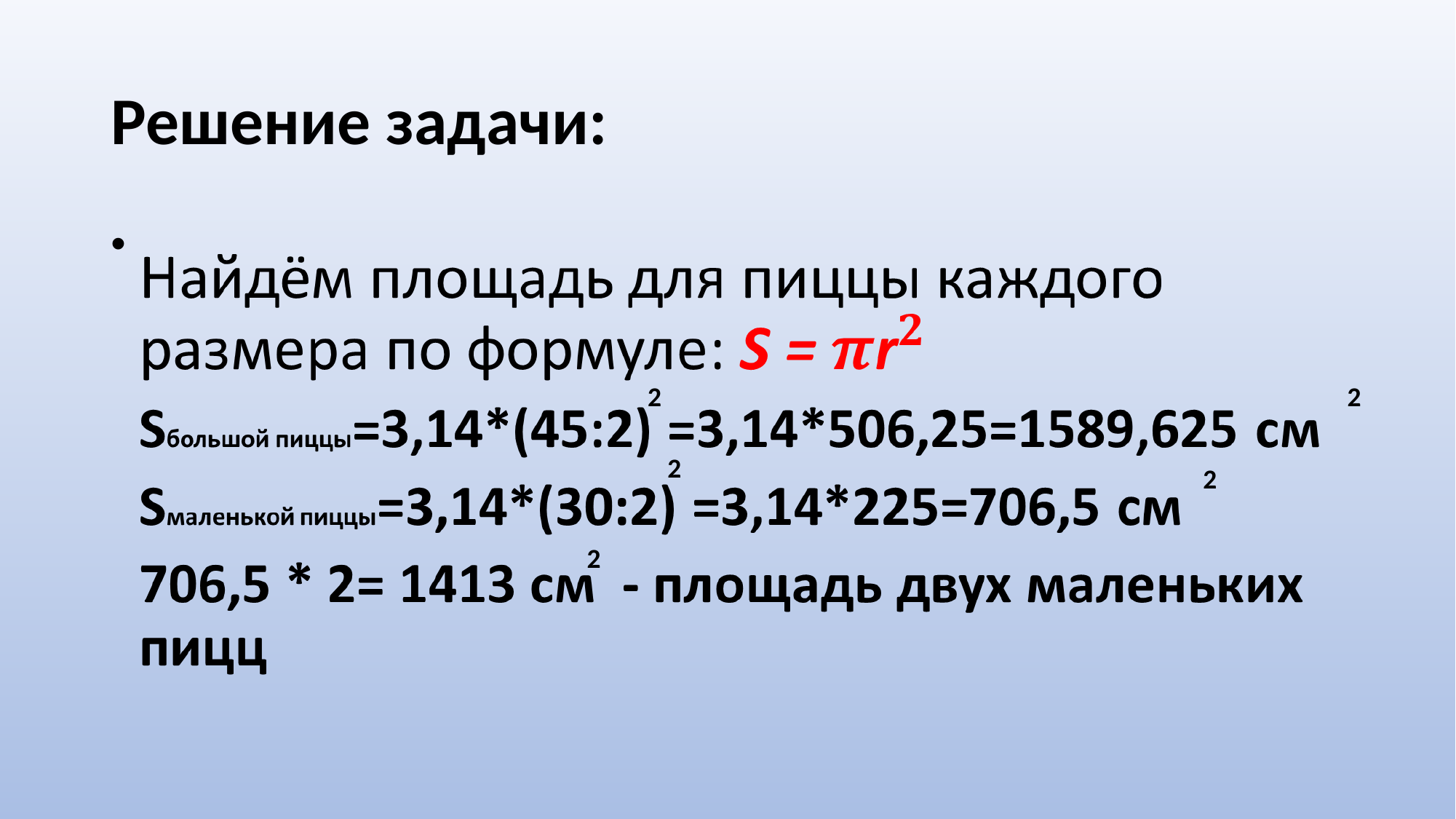

# Решение задачи:

2
2
2
2
2